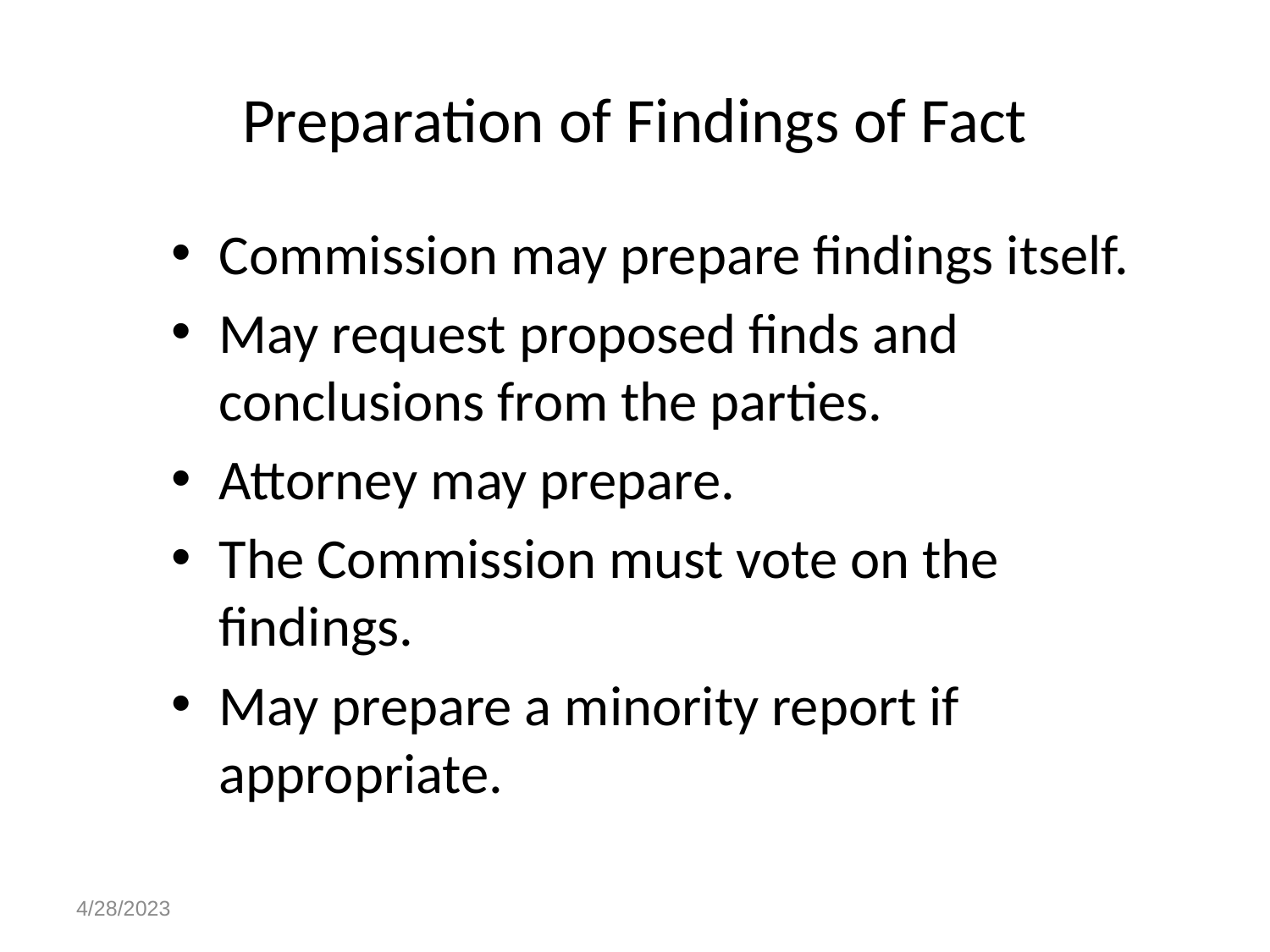

# Preparation of Findings of Fact
Commission may prepare findings itself.
May request proposed finds and conclusions from the parties.
Attorney may prepare.
The Commission must vote on the findings.
May prepare a minority report if appropriate.
4/28/2023